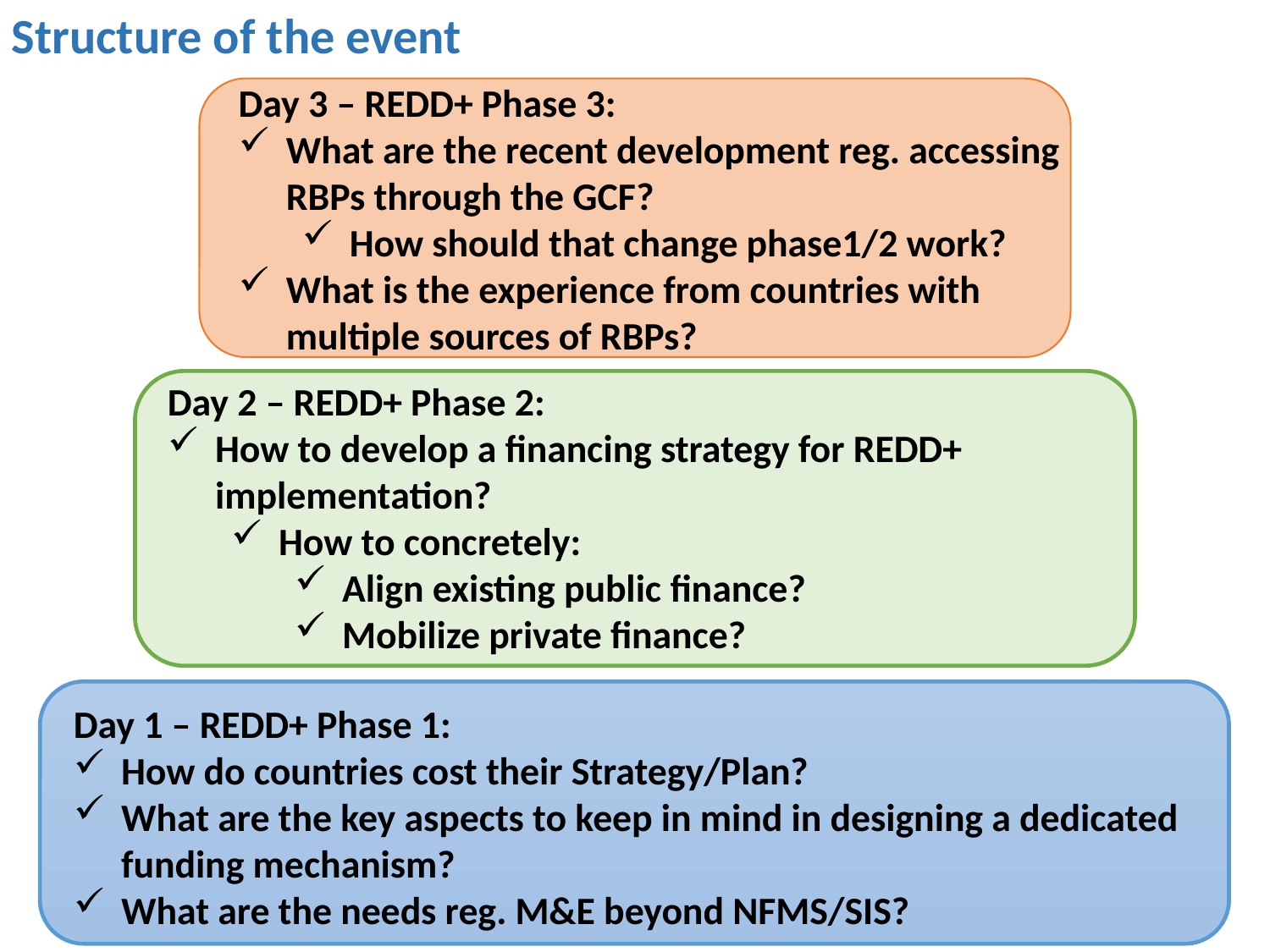

Structure of the event
Day 3 – REDD+ Phase 3:
What are the recent development reg. accessing RBPs through the GCF?
How should that change phase1/2 work?
What is the experience from countries with multiple sources of RBPs?

Day 2 – REDD+ Phase 2:
How to develop a financing strategy for REDD+ implementation?
How to concretely:
Align existing public finance?
Mobilize private finance?

Day 1 – REDD+ Phase 1:
How do countries cost their Strategy/Plan?
What are the key aspects to keep in mind in designing a dedicated funding mechanism?
What are the needs reg. M&E beyond NFMS/SIS?